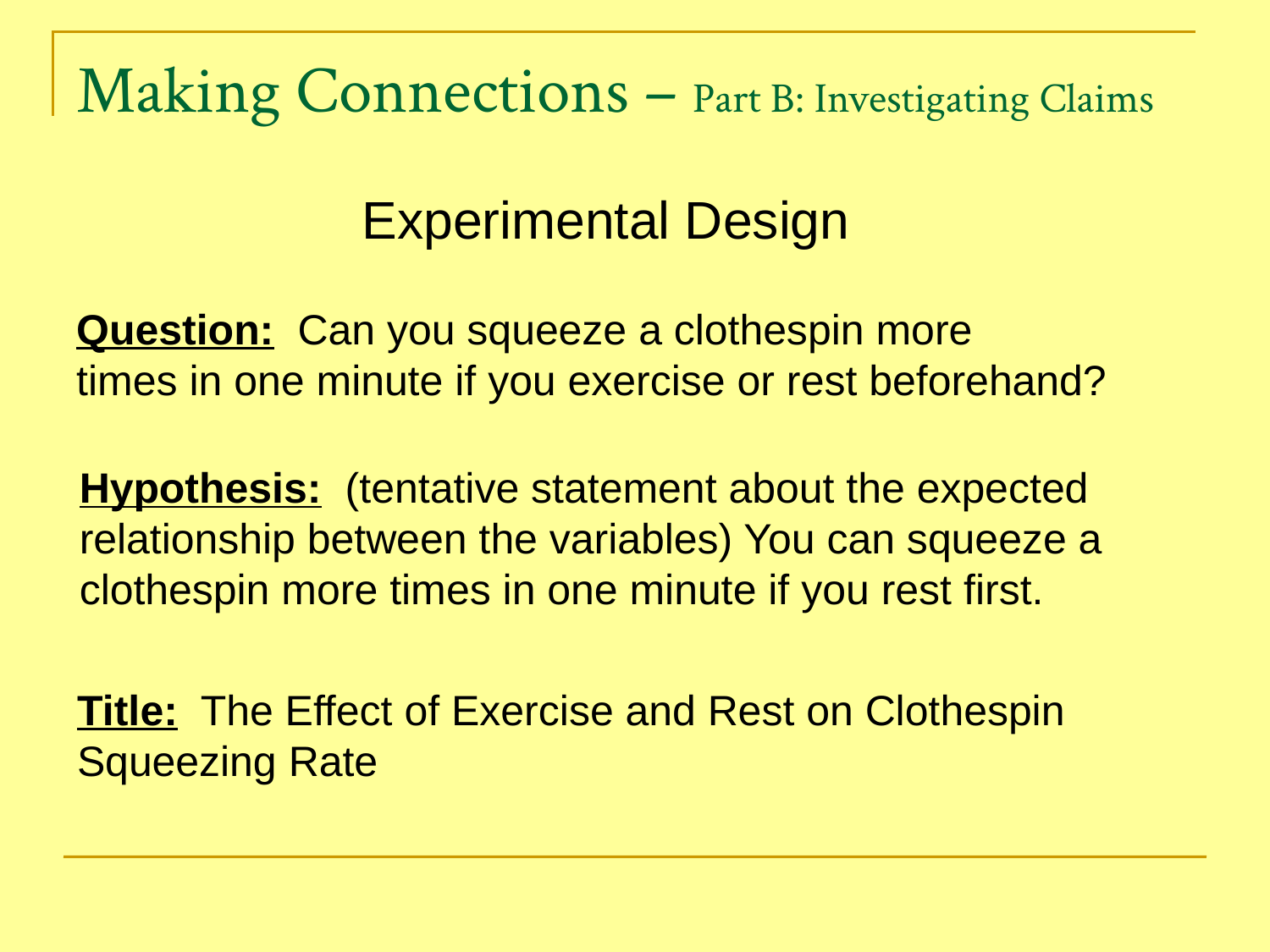

# Making Connections – Part B: Investigating Claims
Experimental Design
Question:  Can you squeeze a clothespin more
times in one minute if you exercise or rest beforehand?
Hypothesis:  (tentative statement about the expected
relationship between the variables) You can squeeze a
clothespin more times in one minute if you rest first.
Title:  The Effect of Exercise and Rest on Clothespin
Squeezing Rate